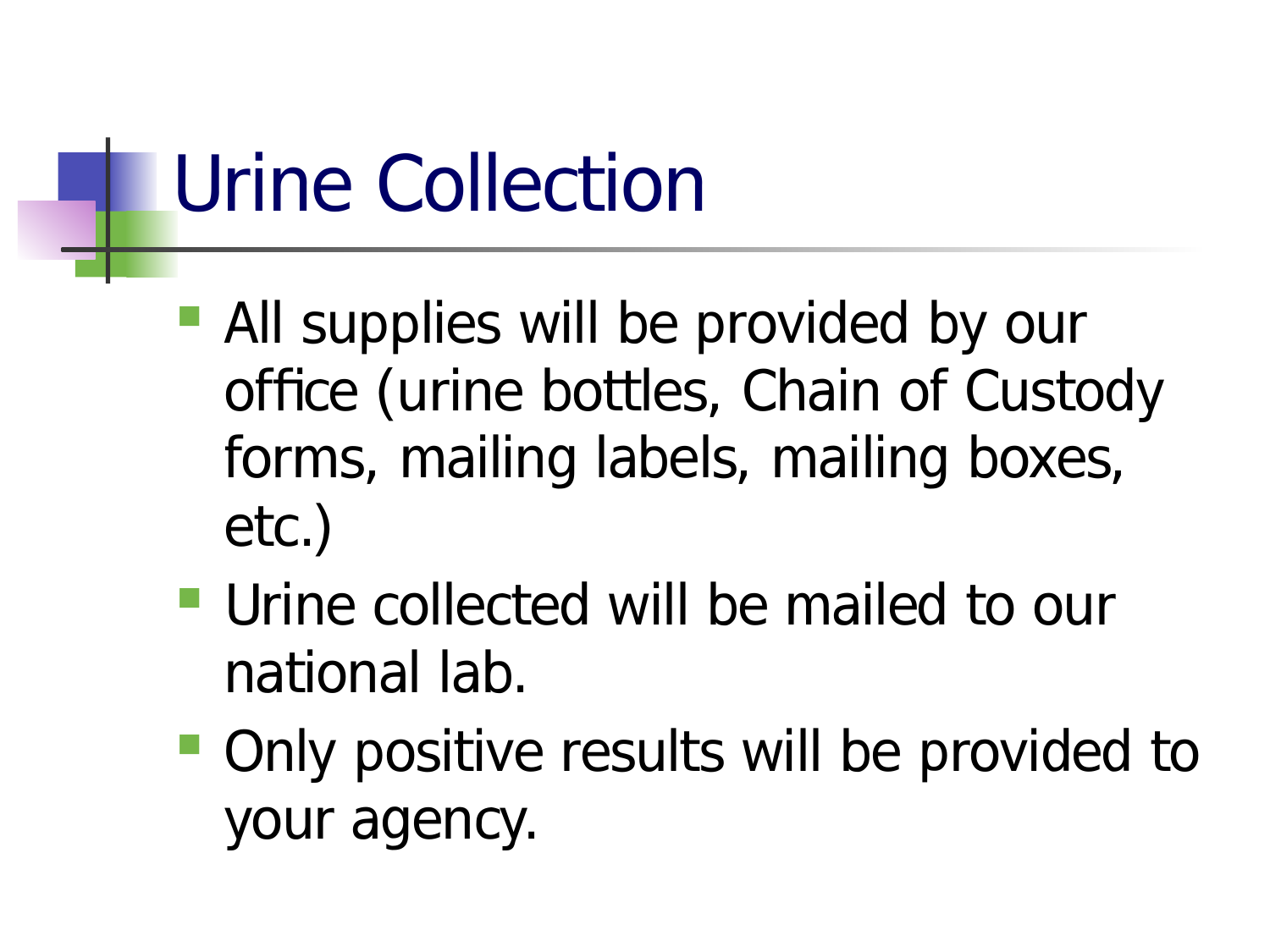

# Urine Collection
All supplies will be provided by our office (urine bottles, Chain of Custody forms, mailing labels, mailing boxes, etc.)
Urine collected will be mailed to our national lab.
Only positive results will be provided to your agency.